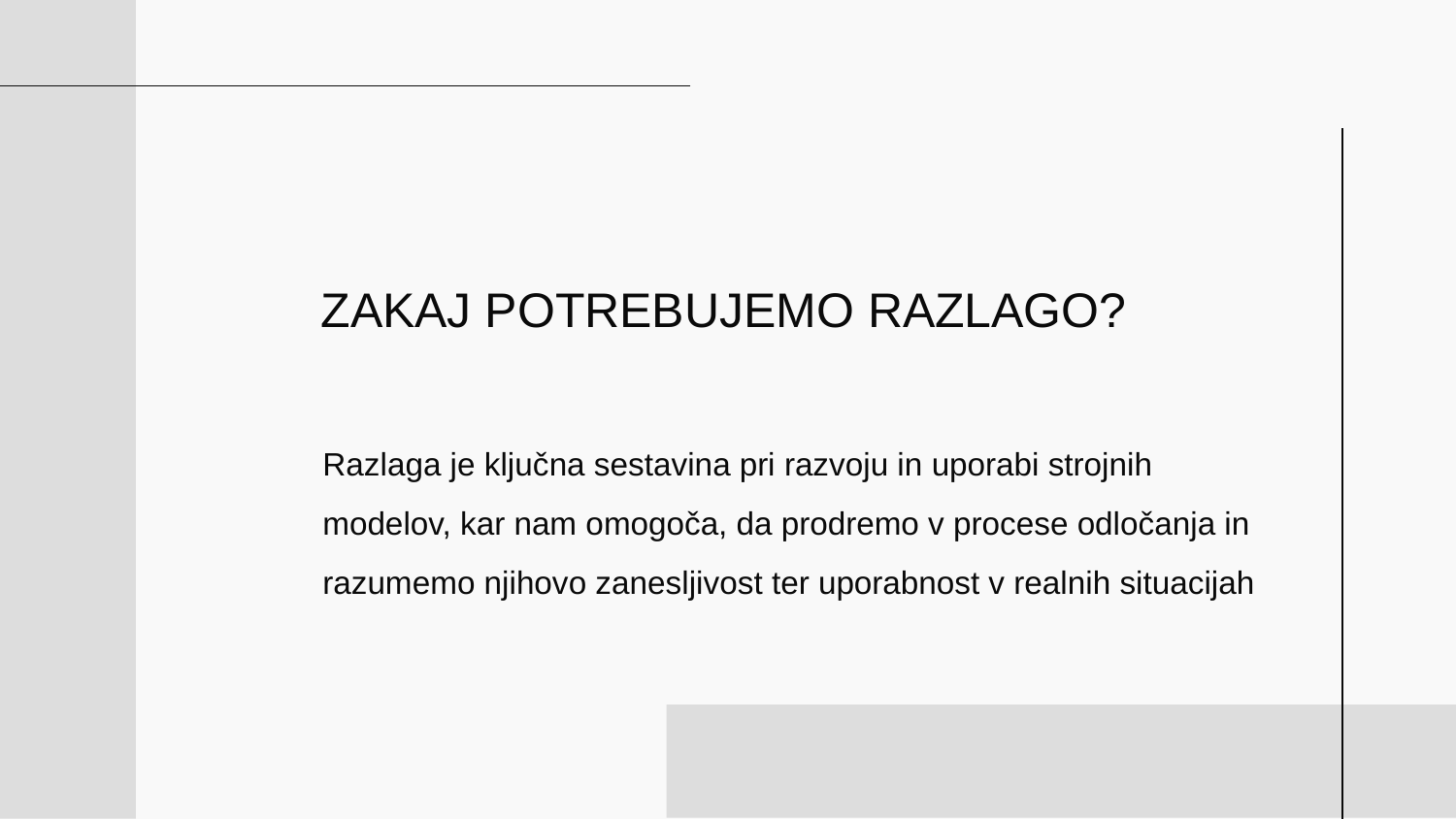

# ZAKAJ POTREBUJEMO RAZLAGO?
	Razlaga je ključna sestavina pri razvoju in uporabi strojnih modelov, kar nam omogoča, da prodremo v procese odločanja in razumemo njihovo zanesljivost ter uporabnost v realnih situacijah